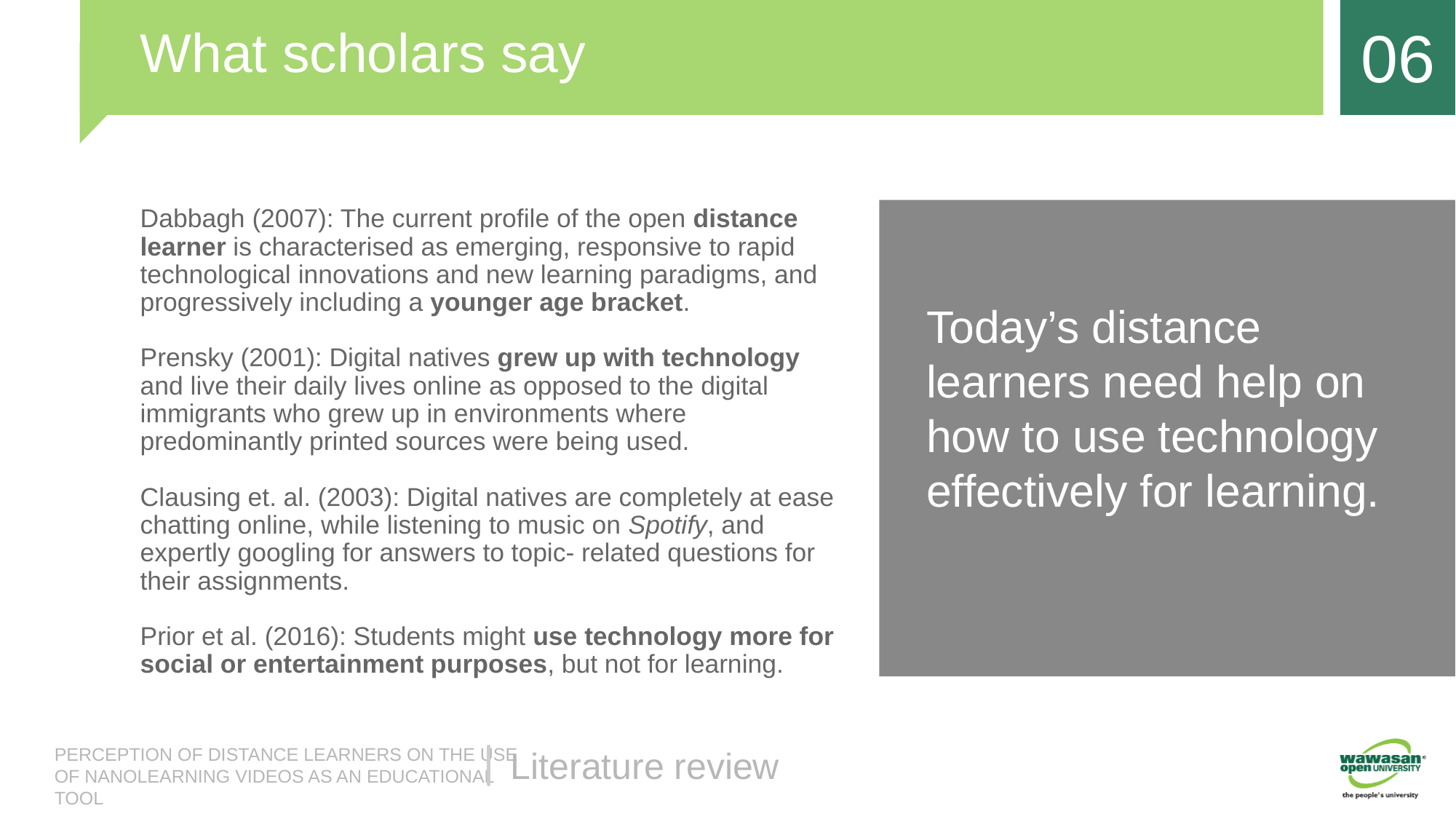

# What scholars say
06

Dabbagh (2007): The current profile of the open distance learner is characterised as emerging, responsive to rapid technological innovations and new learning paradigms, and progressively including a younger age bracket.

Prensky (2001): Digital natives grew up with technology and live their daily lives online as opposed to the digital immigrants who grew up in environments where predominantly printed sources were being used.

Clausing et. al. (2003): Digital natives are completely at ease chatting online, while listening to music on Spotify, and expertly googling for answers to topic- related questions for their assignments.

Prior et al. (2016): Students might use technology more for social or entertainment purposes, but not for learning.

Today’s distance learners need help on how to use technology effectively for learning.
Literature review